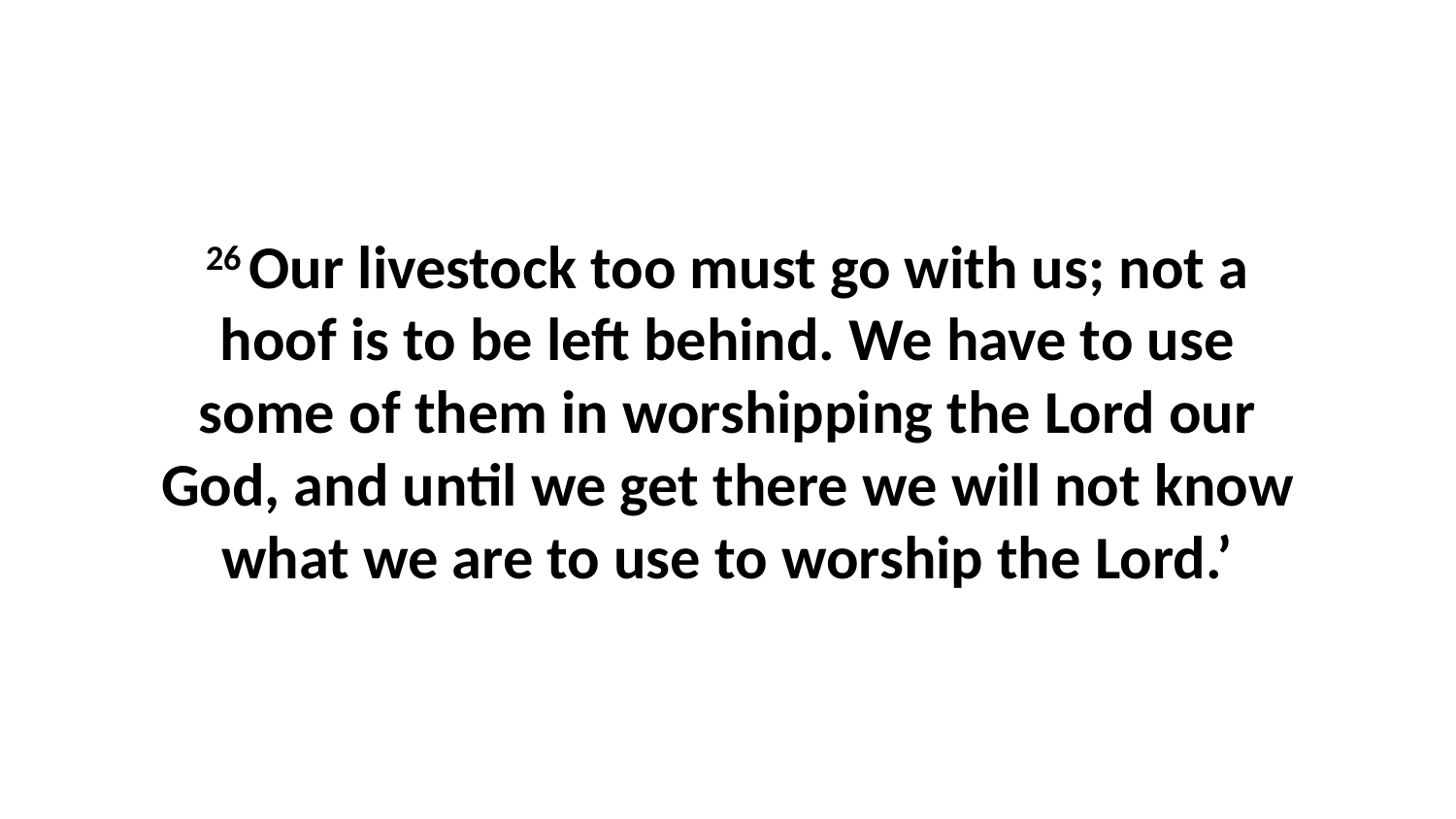

26 Our livestock too must go with us; not a hoof is to be left behind. We have to use some of them in worshipping the Lord our God, and until we get there we will not know what we are to use to worship the Lord.’